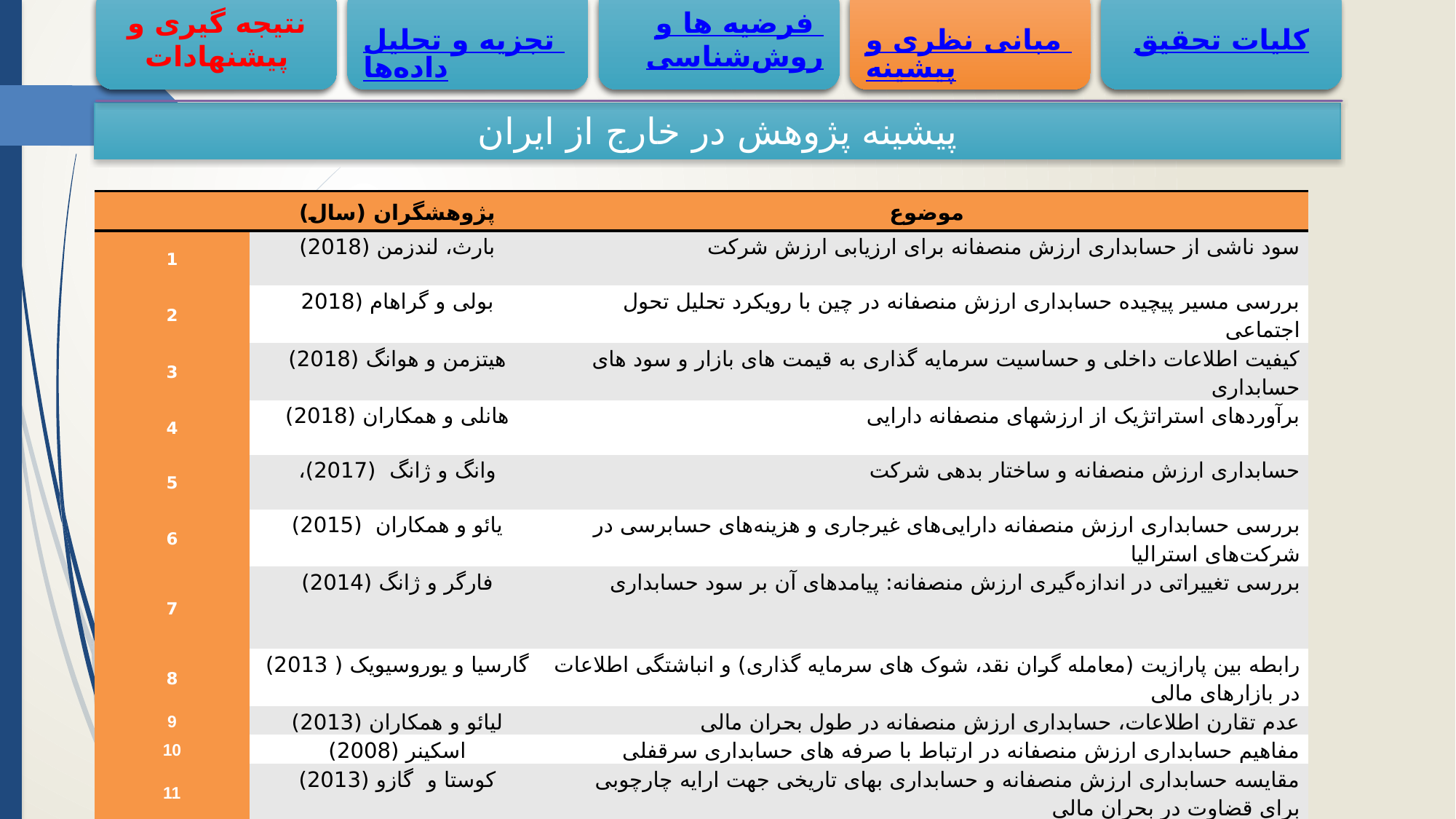

فرضیه ها و روش‌شناسی
مبانی نظری و پیشینه
کلیات تحقیق
نتیجه گیری و پیشنهادات
تجزیه و تحلیل داده‌ها
11
# پیشینه پژوهش در خارج از ایران
|  | پژوهشگران (سال) | موضوع |
| --- | --- | --- |
| 1 | بارث، لندزمن (2018) | سود ناشی از حسابداری ارزش منصفانه برای ارزیابی ارزش شرکت |
| 2 | بولی و گراهام (2018 | بررسی مسیر پیچیده حسابداری ارزش منصفانه در چین با رویکرد تحلیل تحول اجتماعی |
| 3 | هیتزمن و هوانگ (2018) | کیفیت اطلاعات داخلی و حساسیت سرمایه گذاری به قیمت های بازار و سود های حسابداری |
| 4 | هانلی و همکاران (2018) | برآوردهای استراتژیک از ارزشهای منصفانه دارایی |
| 5 | وانگ و ژانگ (2017)، | حسابداری ارزش منصفانه و ساختار بدهی شرکت |
| 6 | یائو و همکاران (2015) | بررسی حسابداری ارزش منصفانه دارایی‌های غیرجاری و هزینه‌های حسابرسی در شرکت‌های استرالیا |
| 7 | فارگر و ژانگ (2014) | بررسی تغییراتی در اندازه‌گیری ارزش منصفانه: پیامدهای آن بر سود حسابداری |
| 8 | گارسیا و یوروسیویک ( 2013) | رابطه بین پارازیت (معامله گران نقد، شوک های سرمایه گذاری) و انباشتگی اطلاعات در بازارهای مالی |
| 9 | لیائو و همکاران (2013) | عدم تقارن اطلاعات، حسابداری ارزش منصفانه در طول بحران مالی |
| 10 | اسکینر (2008) | مفاهیم حسابداری ارزش منصفانه در ارتباط با صرفه های حسابداری سرقفلی |
| 11 | کوستا و گازو (2013) | مقایسه حسابداری ارزش منصفانه و حسابداری بهای تاریخی جهت ارایه چارچوبی برای قضاوت در بحران مالی |
| 12 | پلات و ساندر (1988) | انتظارات منطقی و انباشتگی اطلاعات مختلف در بازارهای اوراق بهادار |